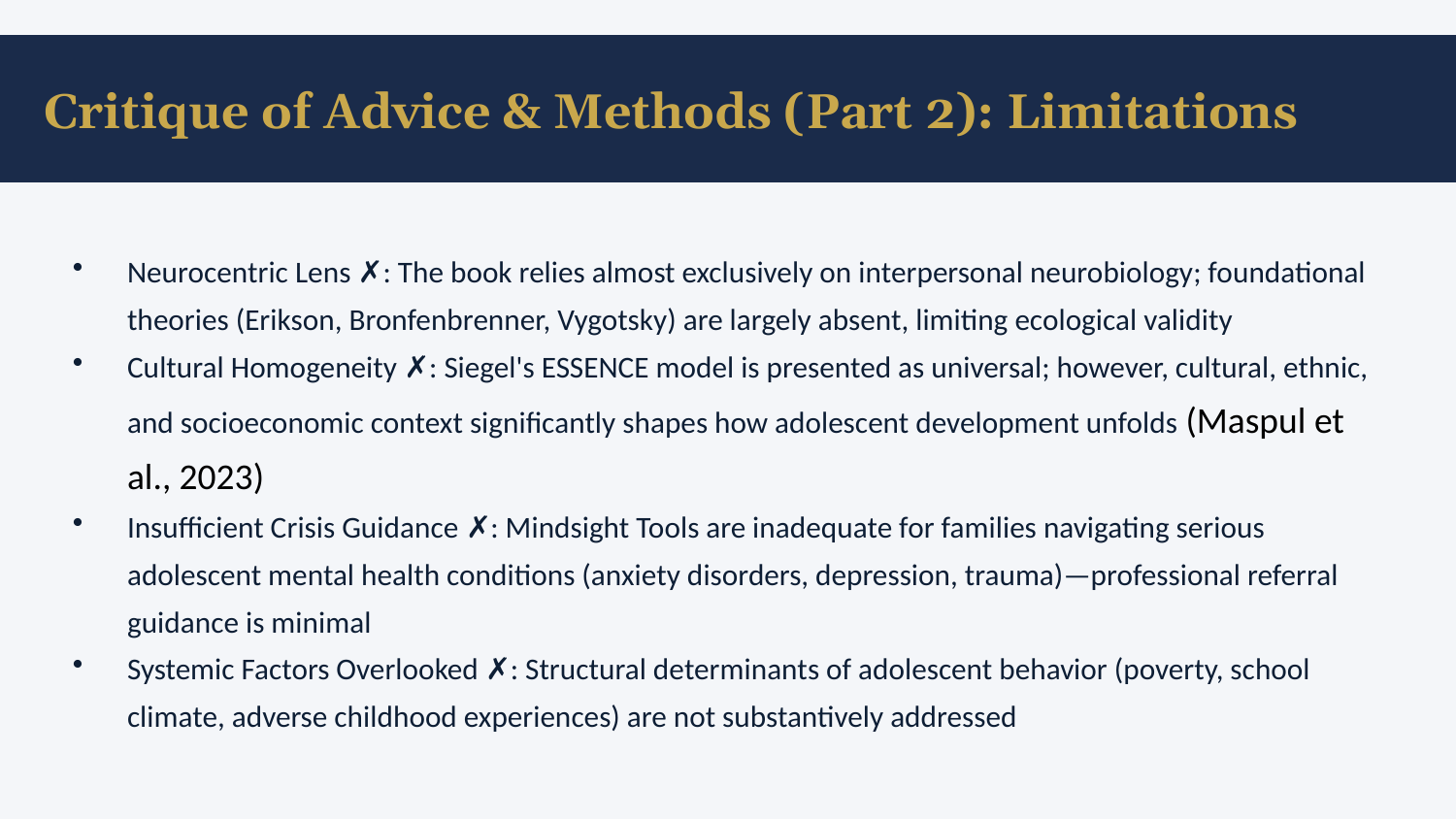

Critique of Advice & Methods (Part 2): Limitations
Neurocentric Lens ✗: The book relies almost exclusively on interpersonal neurobiology; foundational theories (Erikson, Bronfenbrenner, Vygotsky) are largely absent, limiting ecological validity
Cultural Homogeneity ✗: Siegel's ESSENCE model is presented as universal; however, cultural, ethnic, and socioeconomic context significantly shapes how adolescent development unfolds (Maspul et al., 2023)
Insufficient Crisis Guidance ✗: Mindsight Tools are inadequate for families navigating serious adolescent mental health conditions (anxiety disorders, depression, trauma)—professional referral guidance is minimal
Systemic Factors Overlooked ✗: Structural determinants of adolescent behavior (poverty, school climate, adverse childhood experiences) are not substantively addressed